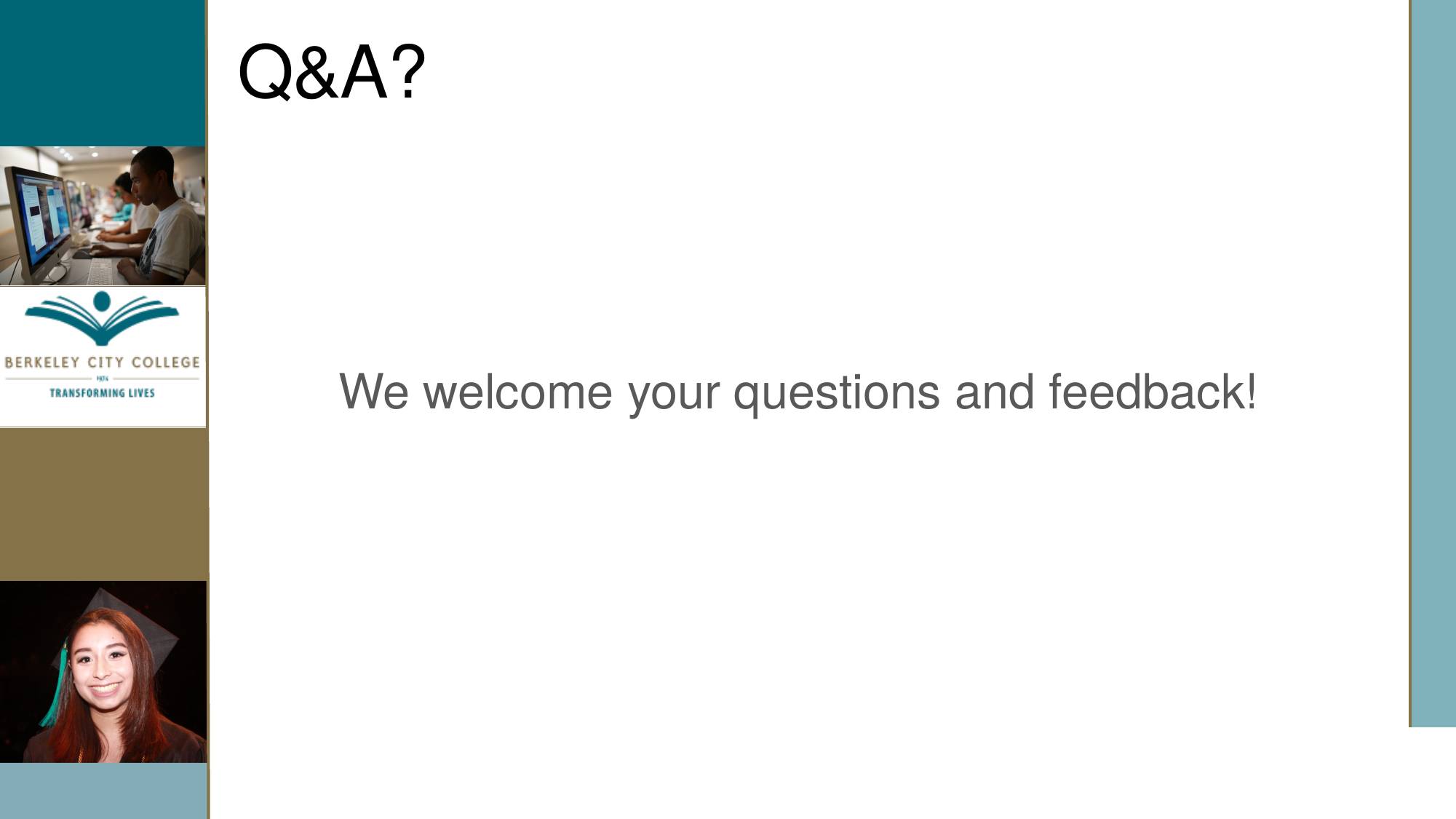

# Q&A?

We welcome your questions and feedback!